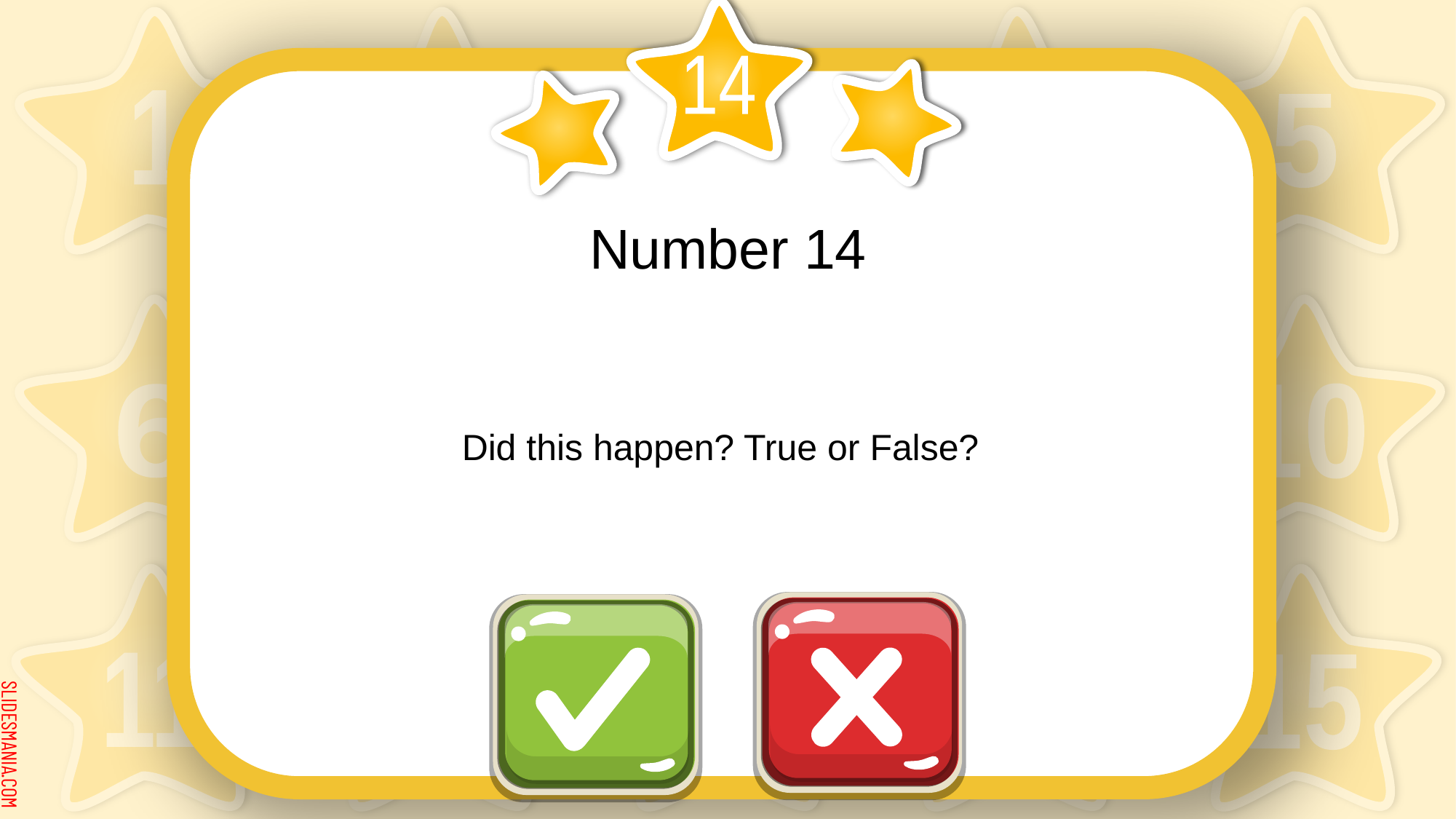

14
# Number 14
Did this happen? True or False?